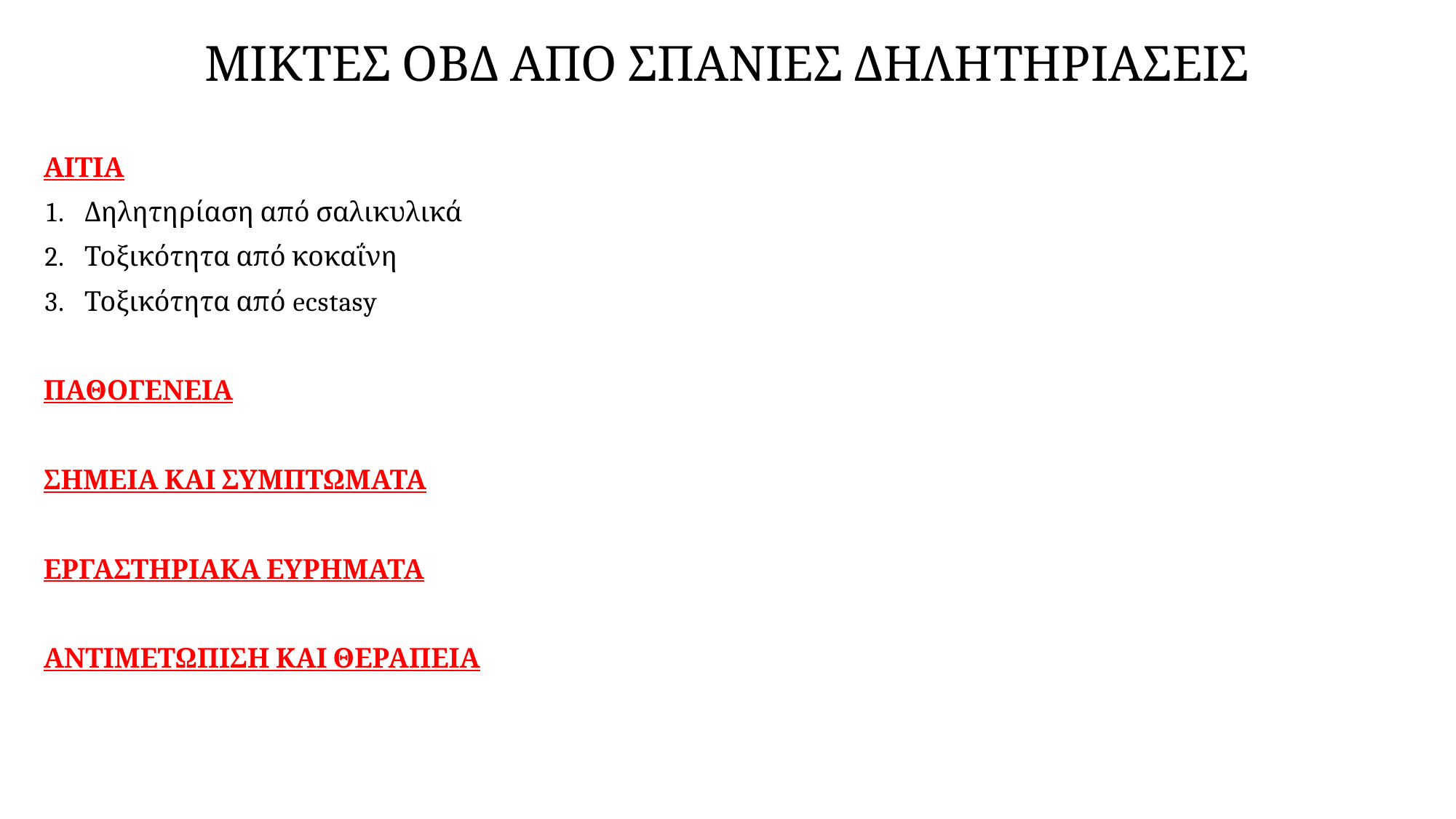

# ΜΙΚΤΕΣ ΟΒΔ ΑΠΟ ΣΠΑΝΙΕΣ ΔΗΛΗΤΗΡΙΑΣΕΙΣ

ΑΙΤΙΑ
Δηλητηρίαση από σαλικυλικά
Τοξικότητα από κοκαΐνη
Τοξικότητα από ecstasy

ΠΑΘΟΓΕΝΕΙΑ

ΣΗΜΕΙΑ ΚΑΙ ΣΥΜΠΤΩΜΑΤΑ

ΕΡΓΑΣΤΗΡΙΑΚΑ ΕΥΡΗΜΑΤΑ

ΑΝΤΙΜΕΤΩΠΙΣΗ ΚΑΙ ΘΕΡΑΠΕΙΑ